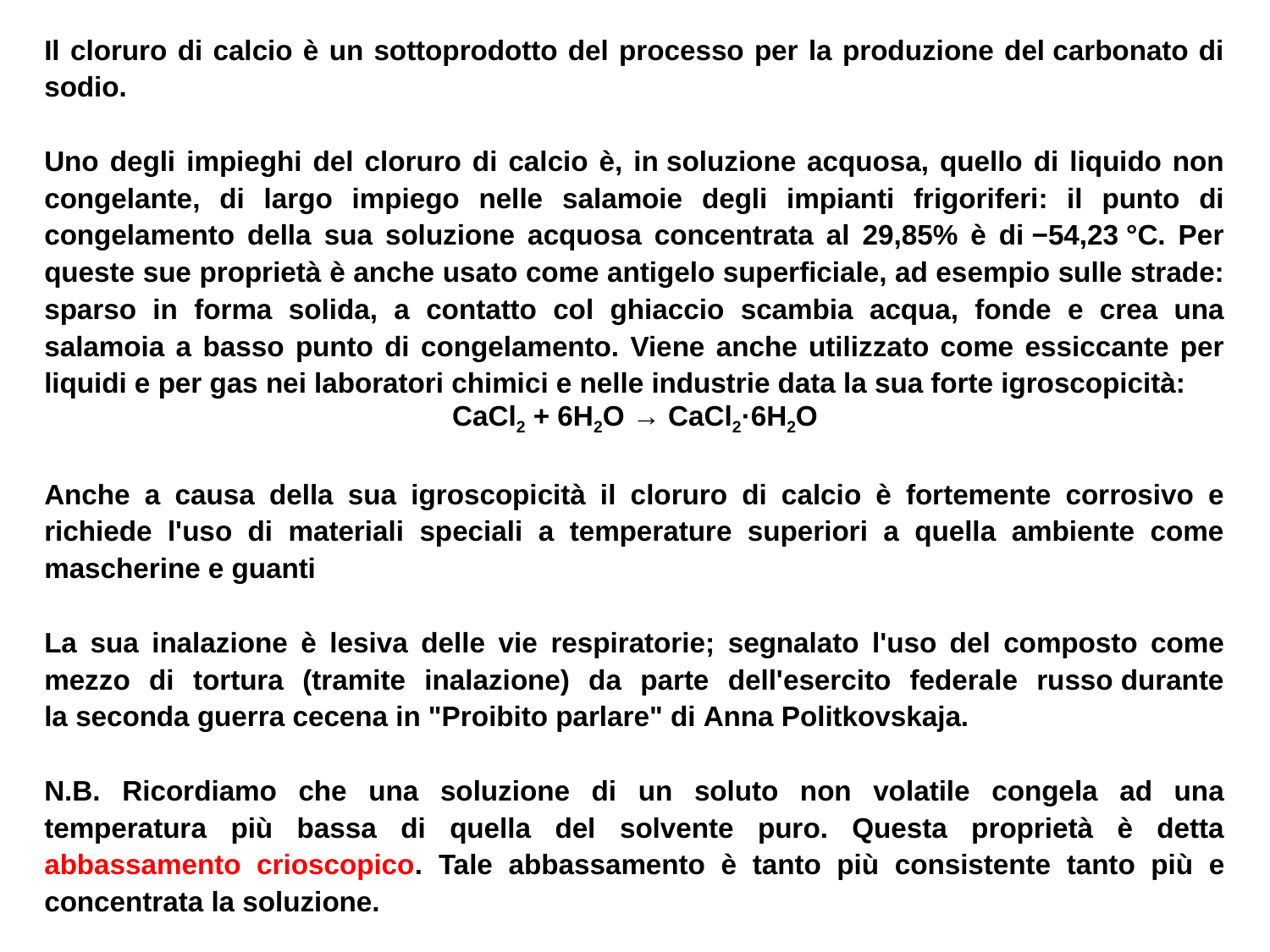

Il cloruro di calcio è un sottoprodotto del processo per la produzione del carbonato di sodio.

Uno degli impieghi del cloruro di calcio è, in soluzione acquosa, quello di liquido non congelante, di largo impiego nelle salamoie degli impianti frigoriferi: il punto di congelamento della sua soluzione acquosa concentrata al 29,85% è di −54,23 °C. Per queste sue proprietà è anche usato come antigelo superficiale, ad esempio sulle strade: sparso in forma solida, a contatto col ghiaccio scambia acqua, fonde e crea una salamoia a basso punto di congelamento. Viene anche utilizzato come essiccante per liquidi e per gas nei laboratori chimici e nelle industrie data la sua forte igroscopicità:
CaCl2 + 6H2O → CaCl2·6H2O

Anche a causa della sua igroscopicità il cloruro di calcio è fortemente corrosivo e richiede l'uso di materiali speciali a temperature superiori a quella ambiente come mascherine e guanti

La sua inalazione è lesiva delle vie respiratorie; segnalato l'uso del composto come mezzo di tortura (tramite inalazione) da parte dell'esercito federale russo durante la seconda guerra cecena in "Proibito parlare" di Anna Politkovskaja.

N.B. Ricordiamo che una soluzione di un soluto non volatile congela ad una temperatura più bassa di quella del solvente puro. Questa proprietà è detta abbassamento crioscopico. Tale abbassamento è tanto più consistente tanto più e concentrata la soluzione.